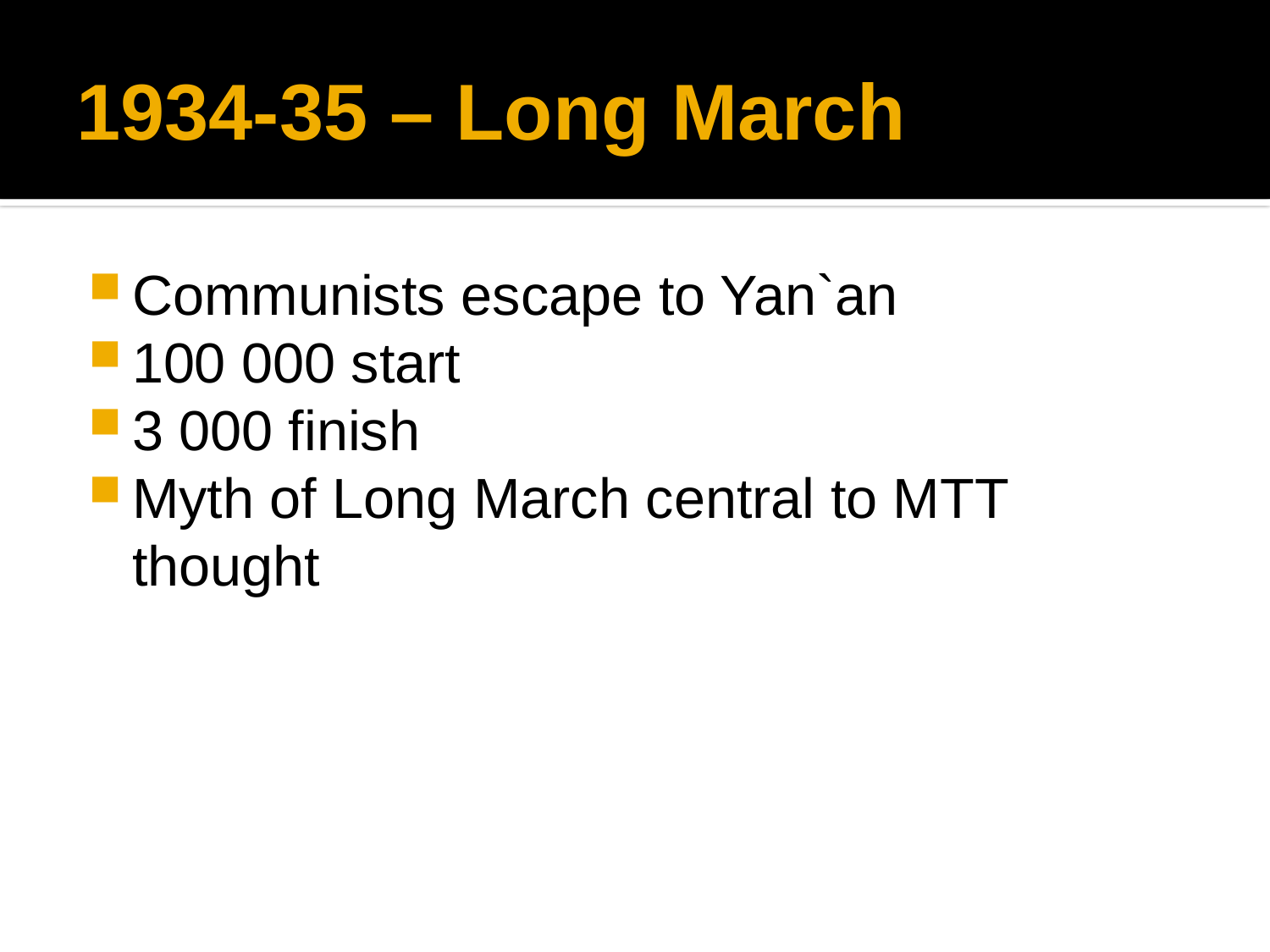

# 1934-35 – Long March
Communists escape to Yan`an
100 000 start
3 000 finish
Myth of Long March central to MTT thought